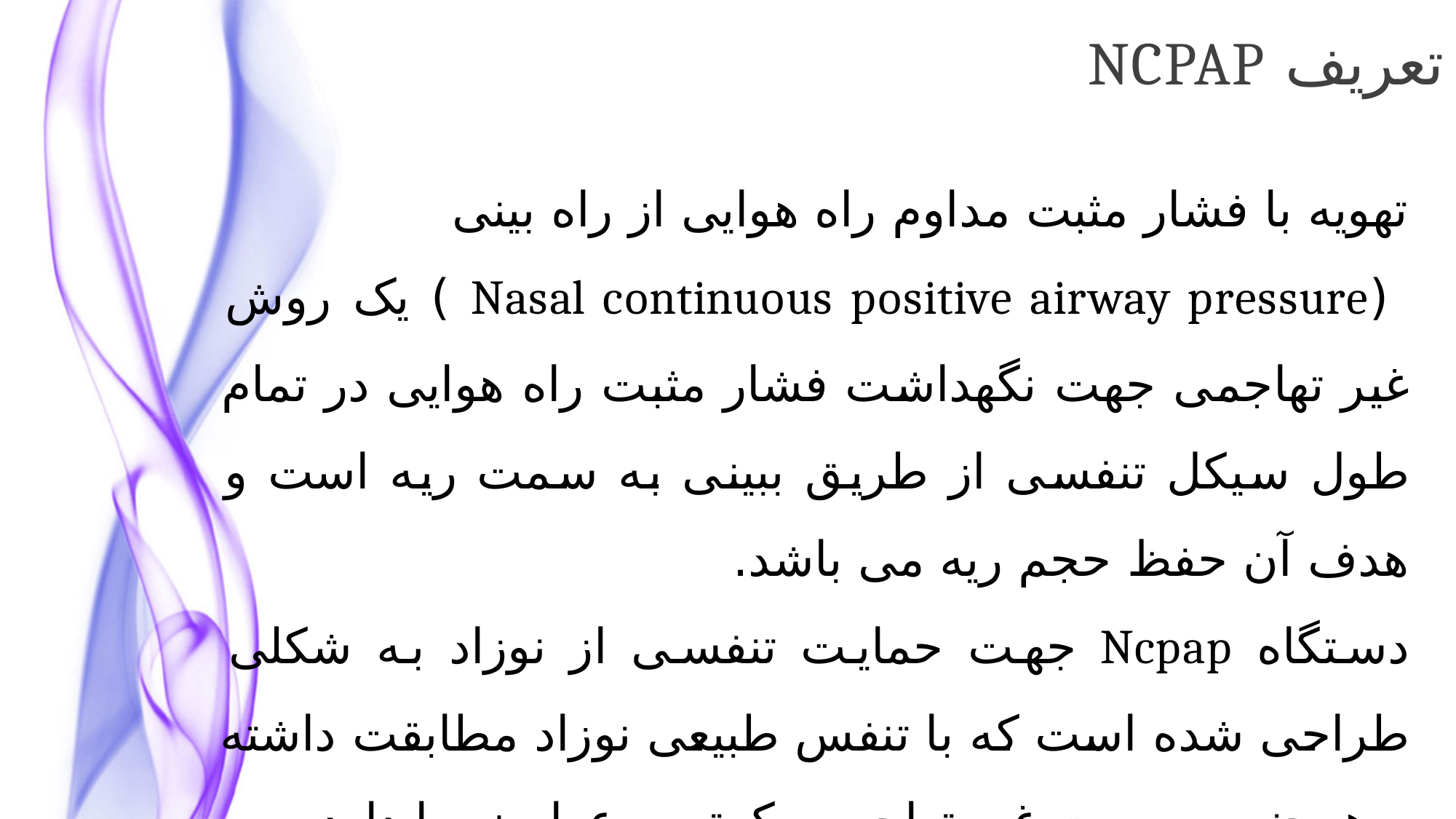

تعریف NCPAP
تهویه با فشار مثبت مداوم راه هوایی از راه بینی
 (Nasal continuous positive airway pressure ) یک روش غیر تهاجمی جهت نگهداشت فشار مثبت راه هوایی در تمام طول سیکل تنفسی از طریق ببینی به سمت ریه است و هدف آن حفظ حجم ریه می باشد.
دستگاه Ncpap جهت حمایت تنفسی از نوزاد به شكلی طراحی شده است که با تنفس طبیعی نوزاد مطابقت داشته و همچنین بصورت غیر تهاجمی، کمترین عوارض را دارد.